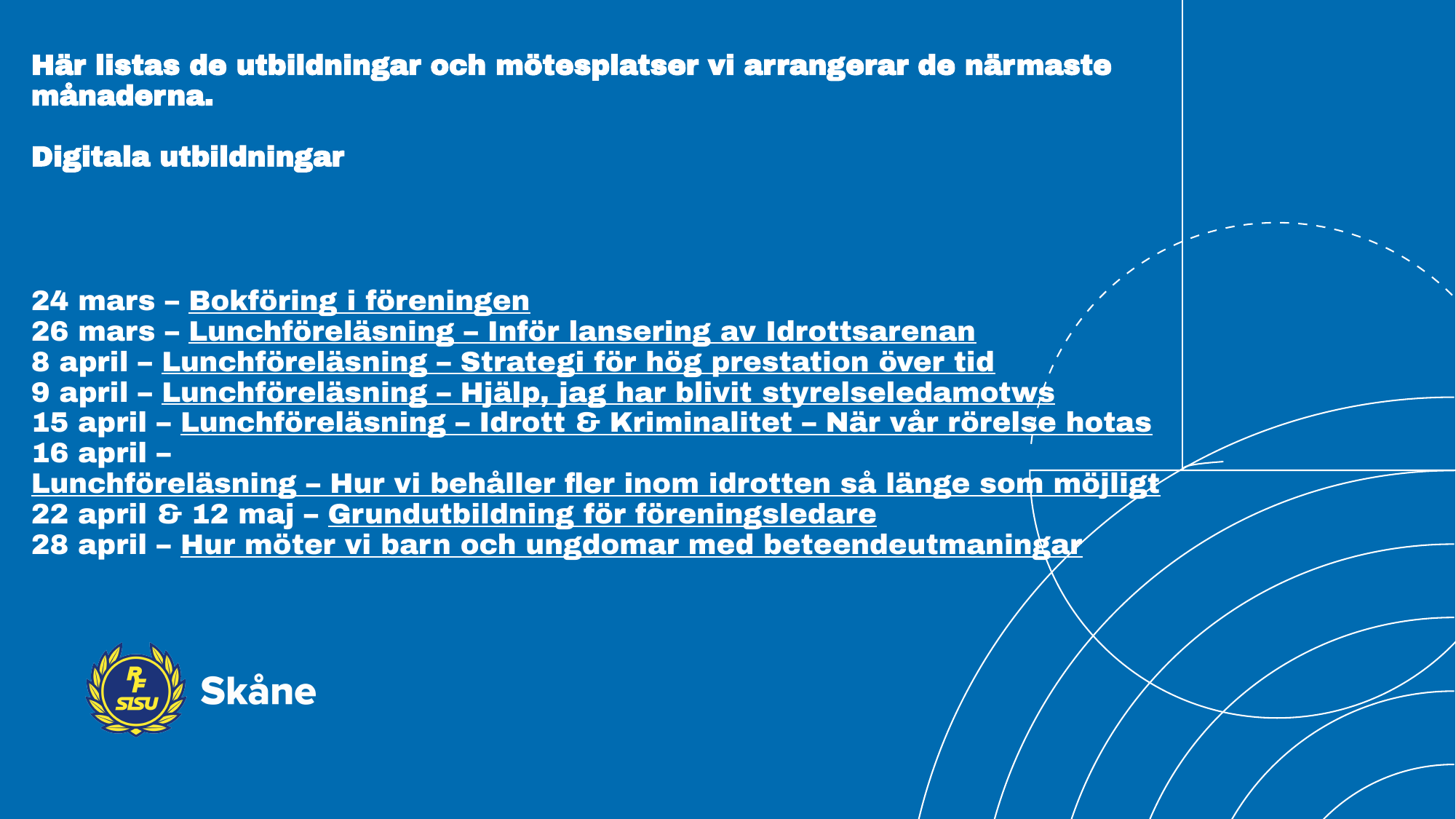

# Här listas de utbildningar och mötesplatser vi arrangerar de närmaste månaderna. Digitala utbildningar 24 mars – Bokföring i föreningen 26 mars – Lunchföreläsning – Inför lansering av Idrottsarenan 8 april – Lunchföreläsning – Strategi för hög prestation över tid 9 april – Lunchföreläsning – Hjälp, jag har blivit styrelseledamotws 15 april – Lunchföreläsning – Idrott & Kriminalitet – När vår rörelse hotas 16 april – Lunchföreläsning – Hur vi behåller fler inom idrotten så länge som möjligt 22 april & 12 maj – Grundutbildning för föreningsledare 28 april – Hur möter vi barn och ungdomar med beteendeutmaningar